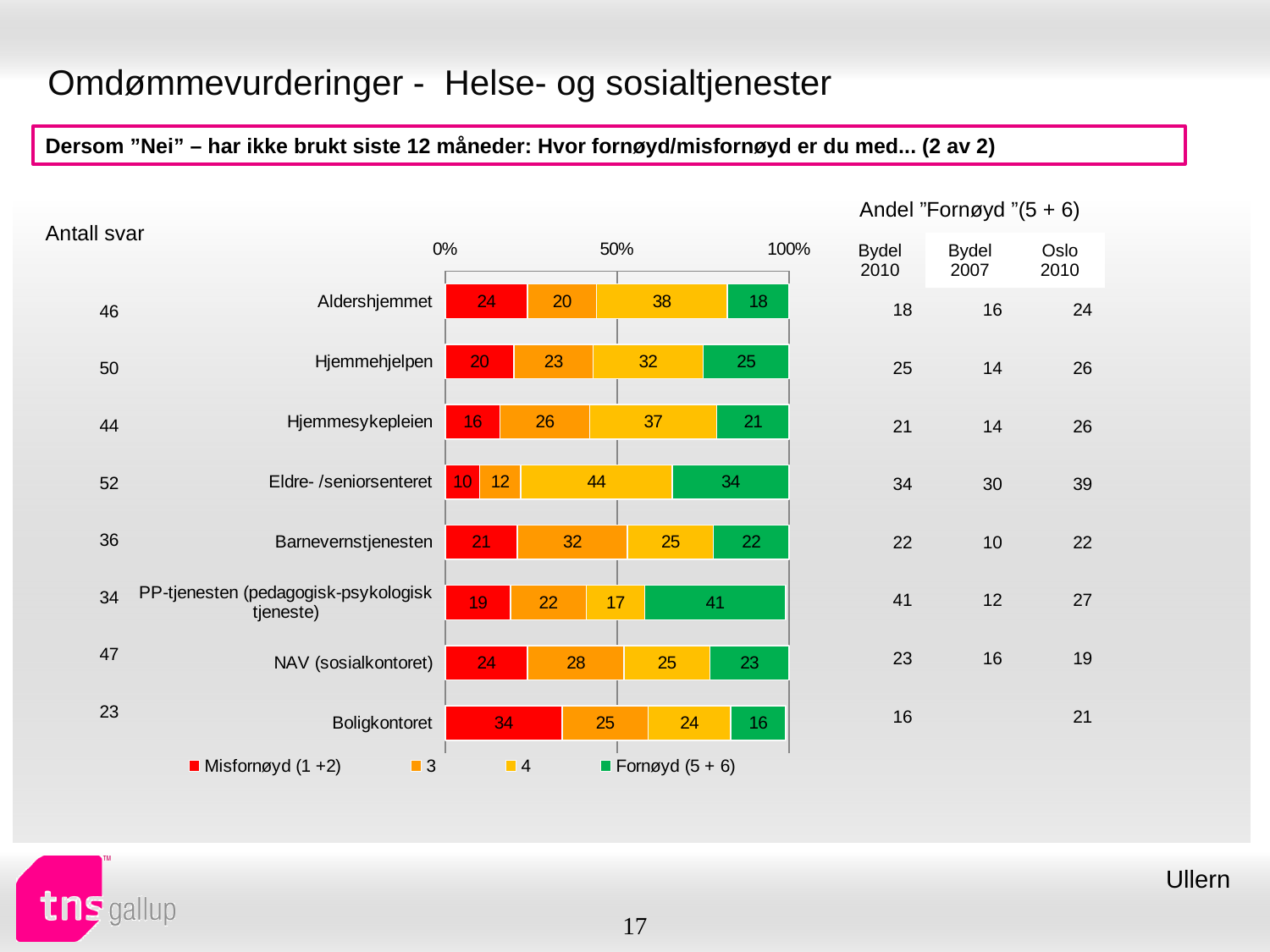

# Omdømmevurderinger -  Helse- og sosialtjenester
Dersom ”Nei” – har ikke brukt siste 12 måneder: Hvor fornøyd/misfornøyd er du med... (2 av 2)
| Andel ”Fornøyd ”(5 + 6) |  |  |
| --- | --- | --- |
| Bydel 2010 | Bydel 2007 | Oslo 2010 |
| Antall svar |
| --- |

### Chart

| Category | Misfornøyd (1 +2) | 3 | 4 | Fornøyd (5 + 6) |
|---|---|---|---|---|
| Aldershjemmet | 24.0 | 20.0 | 38.0 | 18.0 |
| Hjemmehjelpen | 20.0 | 23.0 | 32.0 | 25.0 |
| Hjemmesykepleien | 16.0 | 26.0 | 37.0 | 21.0 |
| Eldre- /seniorsenteret | 10.0 | 12.0 | 44.0 | 34.0 |
| Barnevernstjenesten | 21.0 | 32.0 | 25.0 | 22.0 |
| PP-tjenesten (pedagogisk-psykologisk tjeneste) | 19.0 | 22.0 | 17.0 | 41.0 |
| NAV (sosialkontoret) | 24.0 | 28.0 | 25.0 | 23.0 |
| Boligkontoret | 34.0 | 25.0 | 24.0 | 16.0 |
| 18 | 16 | 24 |
| --- | --- | --- |
| 25 | 14 | 26 |
| 21 | 14 | 26 |
| 34 | 30 | 39 |
| 22 | 10 | 22 |
| 41 | 12 | 27 |
| 23 | 16 | 19 |
| 16 |  | 21 |
| 46 |
| --- |
| 50 |
| 44 |
| 52 |
| 36 |
| 34 |
| 47 |
| 23 |
Ullern
17